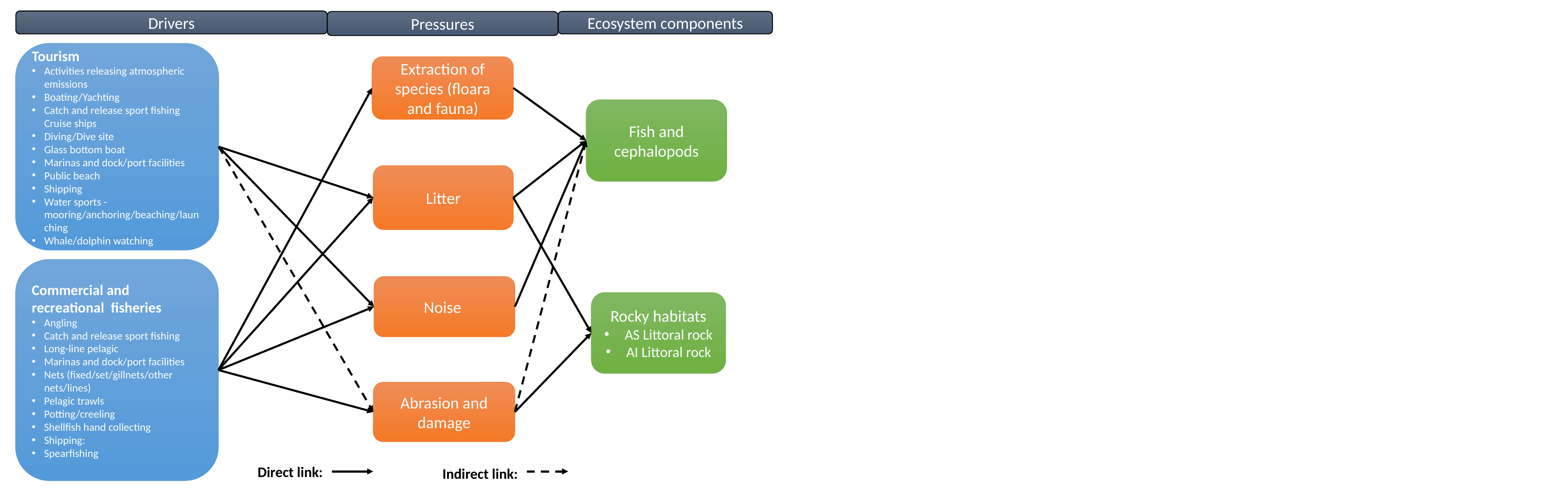

Drivers
Ecosystem components
Pressures
Tourism
Activities releasing atmospheric emissions
Boating/Yachting
Catch and release sport fishing Cruise ships
Diving/Dive site
Glass bottom boat
Marinas and dock/port facilities
Public beach
Shipping
Water sports - mooring/anchoring/beaching/launching
Whale/dolphin watching
Extraction of species (floara and fauna)
Fish and cephalopods
Litter
Commercial and recreational  fisheries
Angling
Catch and release sport fishing
Long-line pelagic
Marinas and dock/port facilities
Nets (fixed/set/gillnets/other nets/lines)
Pelagic trawls
Potting/creeling
Shellfish hand collecting
Shipping:
Spearfishing
Noise
Rocky habitats
AS Littoral rock
AI Littoral rock
Abrasion and damage
Direct link:
Indirect link: